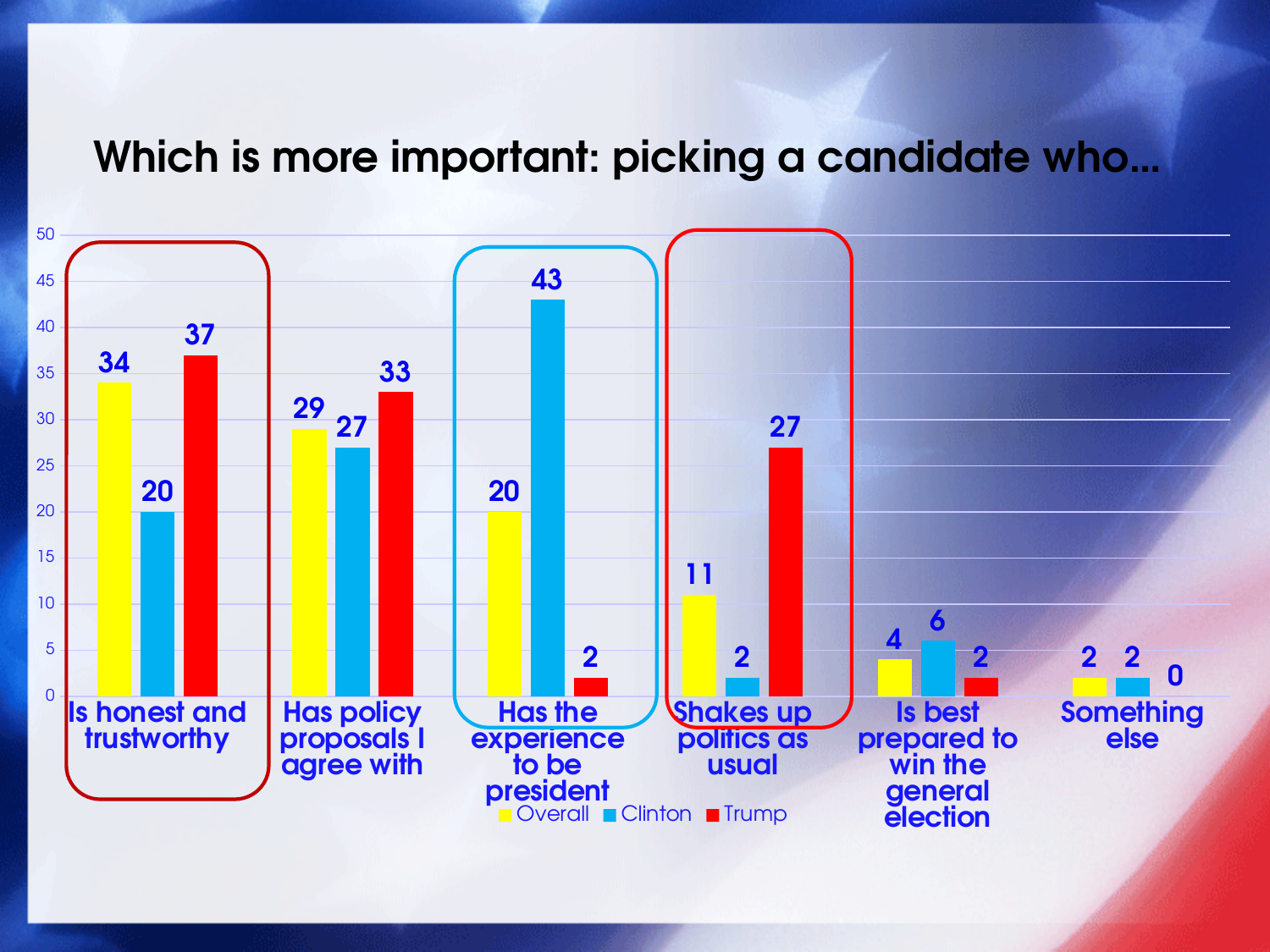

# Which is more important: picking a candidate who…

### Chart

| Category | Overall | Clinton | Trump |
|---|---|---|---|
| Is honest and trustworthy | 34.0 | 20.0 | 37.0 |
| Has policy proposals I agree with | 29.0 | 27.0 | 33.0 |
| Has the experience to be president | 20.0 | 43.0 | 2.0 |
| Shakes up politics as usual | 11.0 | 2.0 | 27.0 |
| Is best prepared to win the general election | 4.0 | 6.0 | 2.0 |
| Something else | 2.0 | 2.0 | 0.0 |